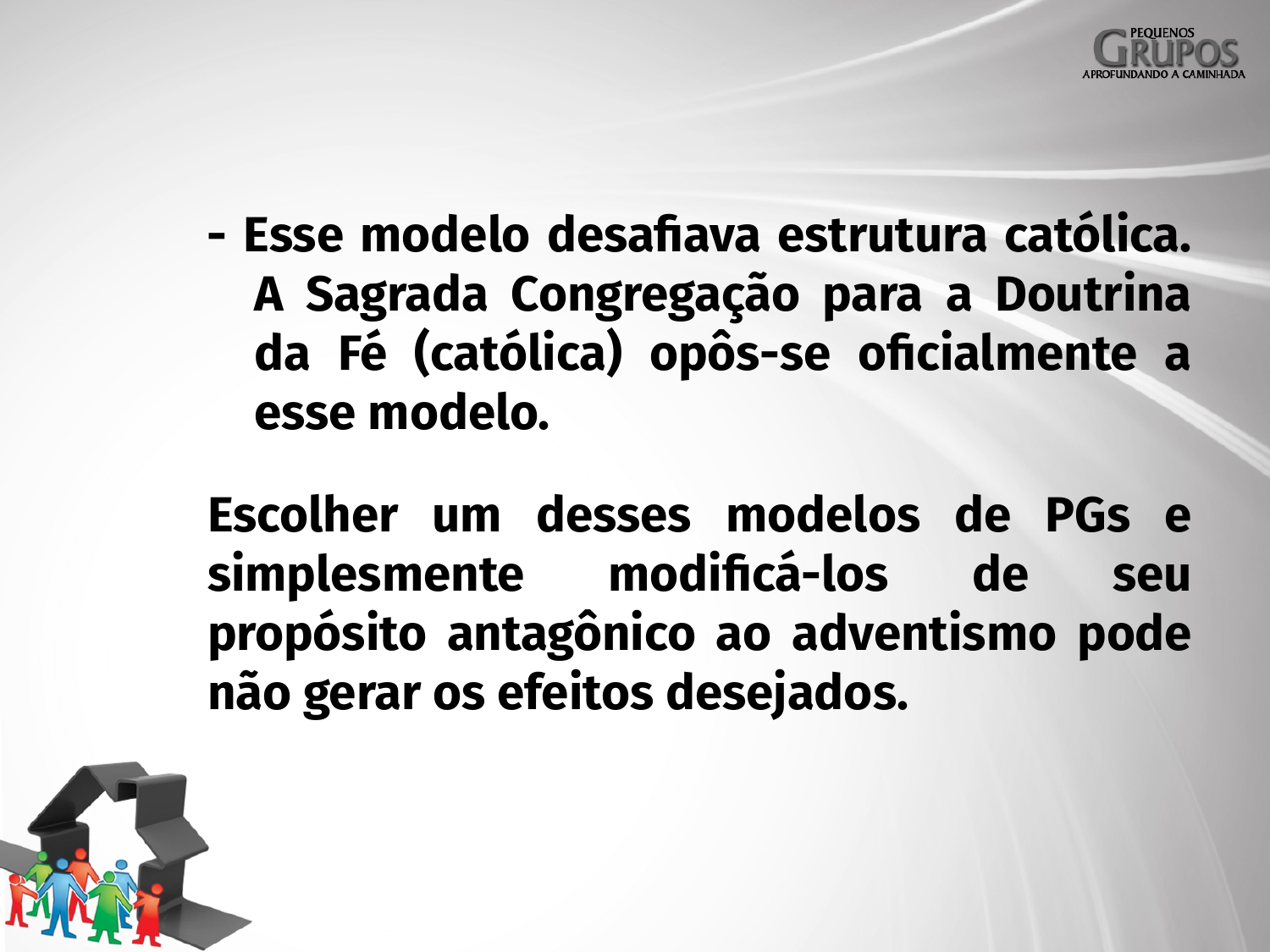

- Esse modelo desafiava estrutura católica. A Sagrada Congregação para a Doutrina da Fé (católica) opôs-se oficialmente a esse modelo.

Escolher um desses modelos de PGs e simplesmente modificá-los de seu propósito antagônico ao adventismo pode não gerar os efeitos desejados.